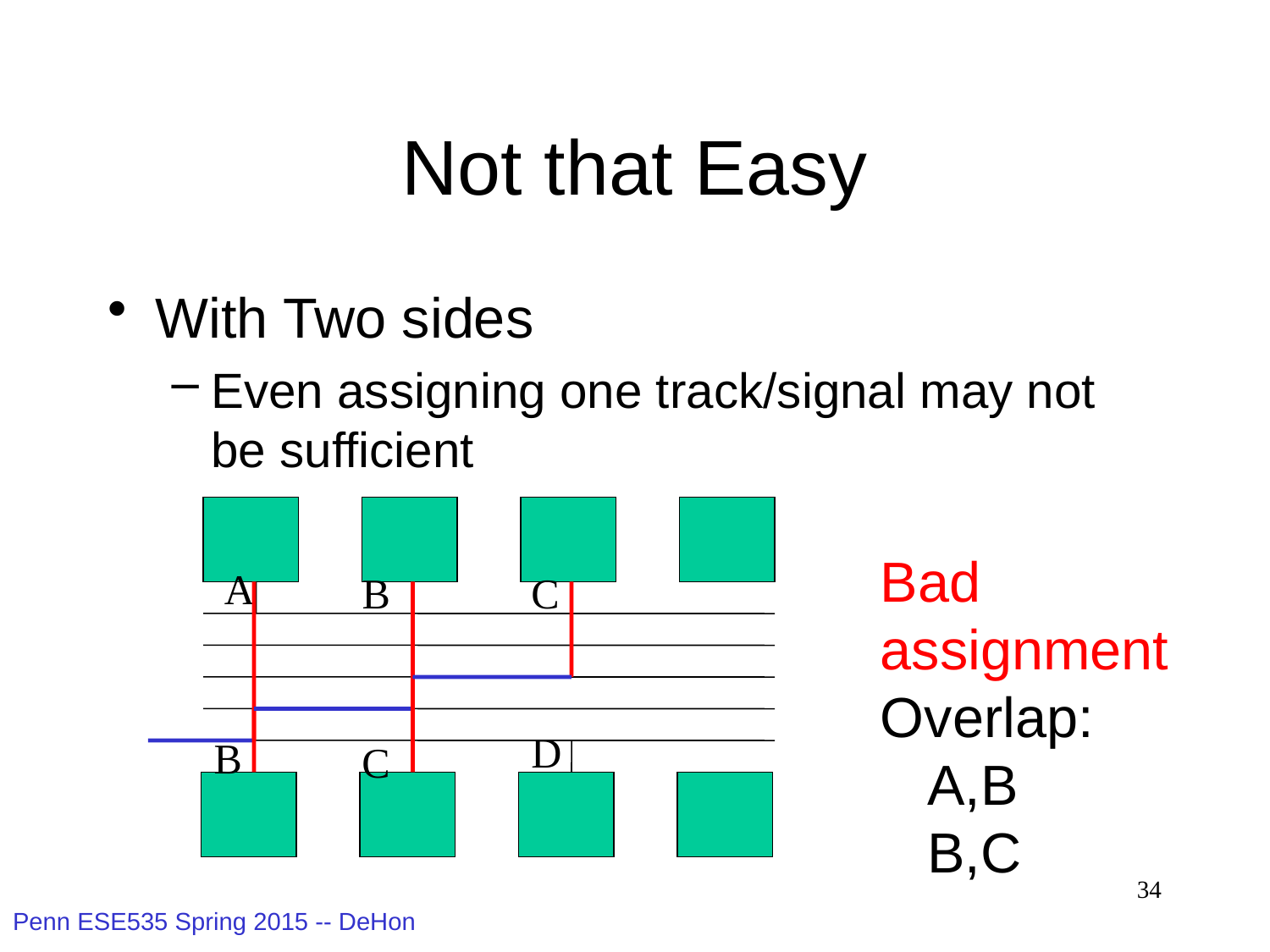

# Not that Easy
With Two sides
Even assigning one track/signal may not be sufficient

Bad assignment
Overlap:
   A,B
   B,C
A
B
C

D
B
C

34
Penn ESE535 Spring 2015 -- DeHon